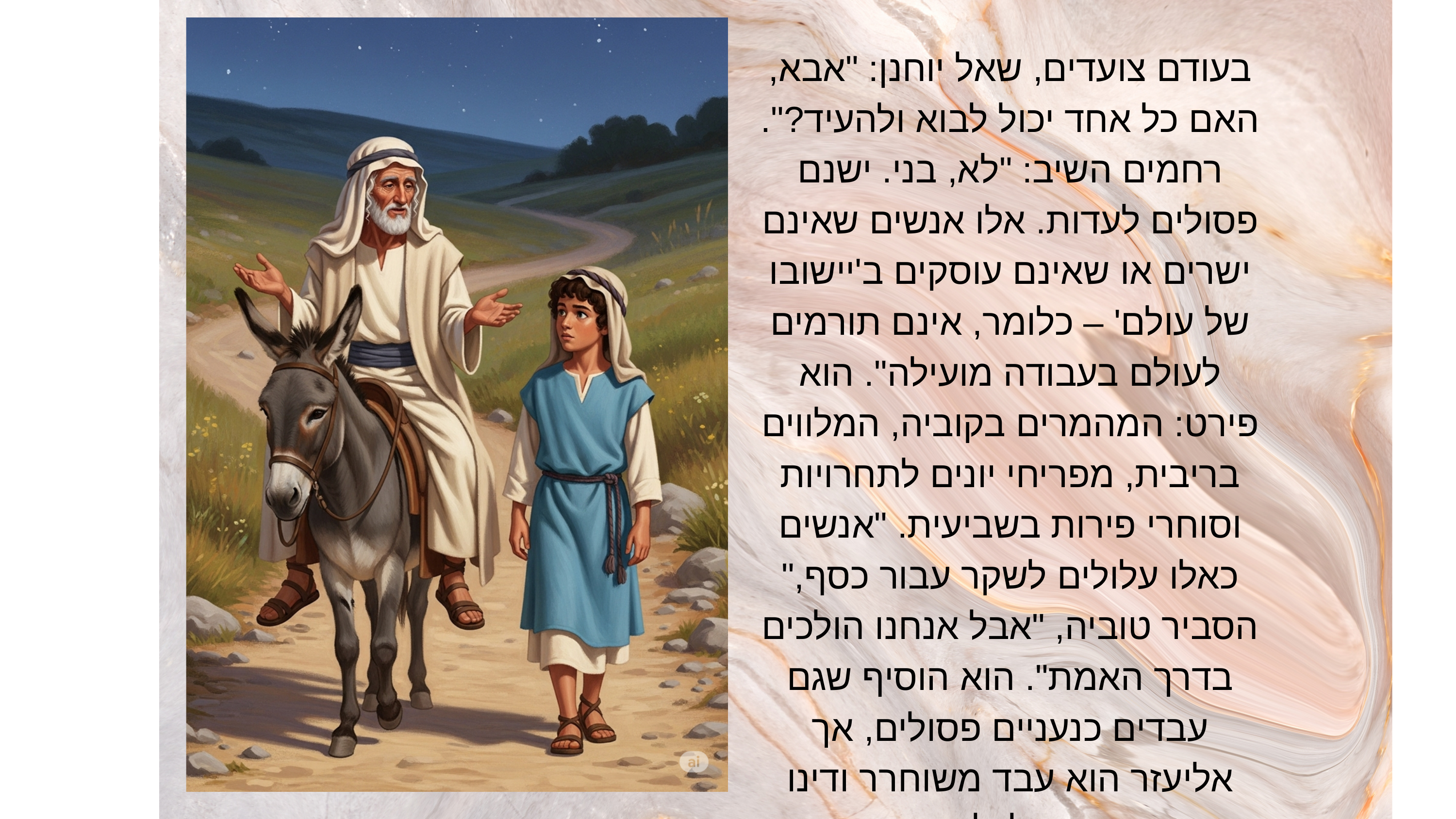

בעודם צועדים, שאל יוחנן: "אבא, האם כל אחד יכול לבוא ולהעיד?". רחמים השיב: "לא, בני. ישנם פסולים לעדות. אלו אנשים שאינם ישרים או שאינם עוסקים ב'יישובו של עולם' – כלומר, אינם תורמים לעולם בעבודה מועילה". הוא פירט: המהמרים בקוביה, המלווים בריבית, מפריחי יונים לתחרויות וסוחרי פירות בשביעית. "אנשים כאלו עלולים לשקר עבור כסף," הסביר טוביה, "אבל אנחנו הולכים בדרך האמת". הוא הוסיף שגם עבדים כנעניים פסולים, אך אליעזר הוא עבד משוחרר ודינו כיהודי לכל דבר.